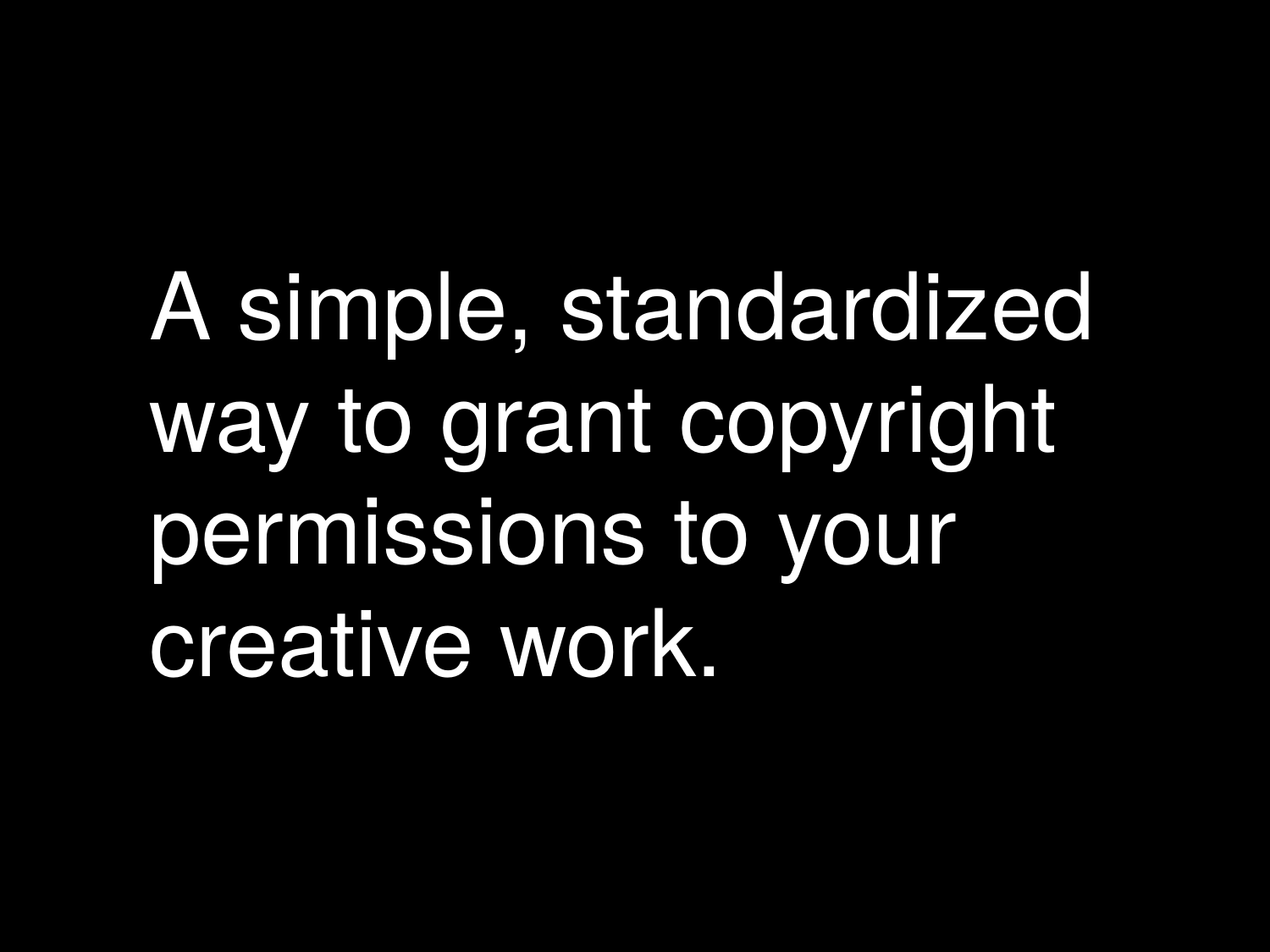

A simple, standardized
way to grant copyright permissions to your creative work.